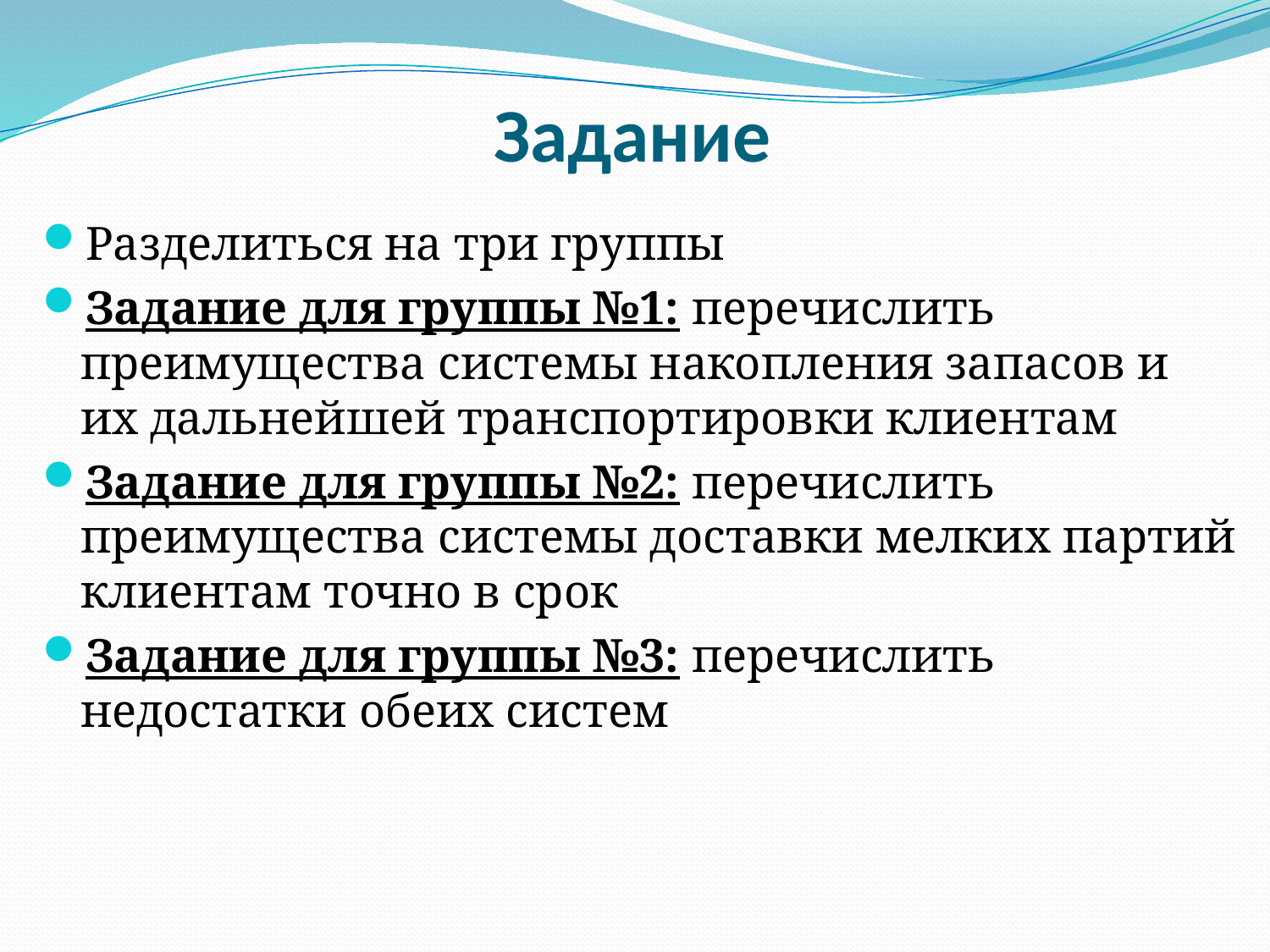

# Задание
Разделиться на три группы
Задание для группы №1: перечислить преимущества системы накопления запасов и их дальнейшей транспортировки клиентам
Задание для группы №2: перечислить преимущества системы доставки мелких партий клиентам точно в срок
Задание для группы №3: перечислить недостатки обеих систем